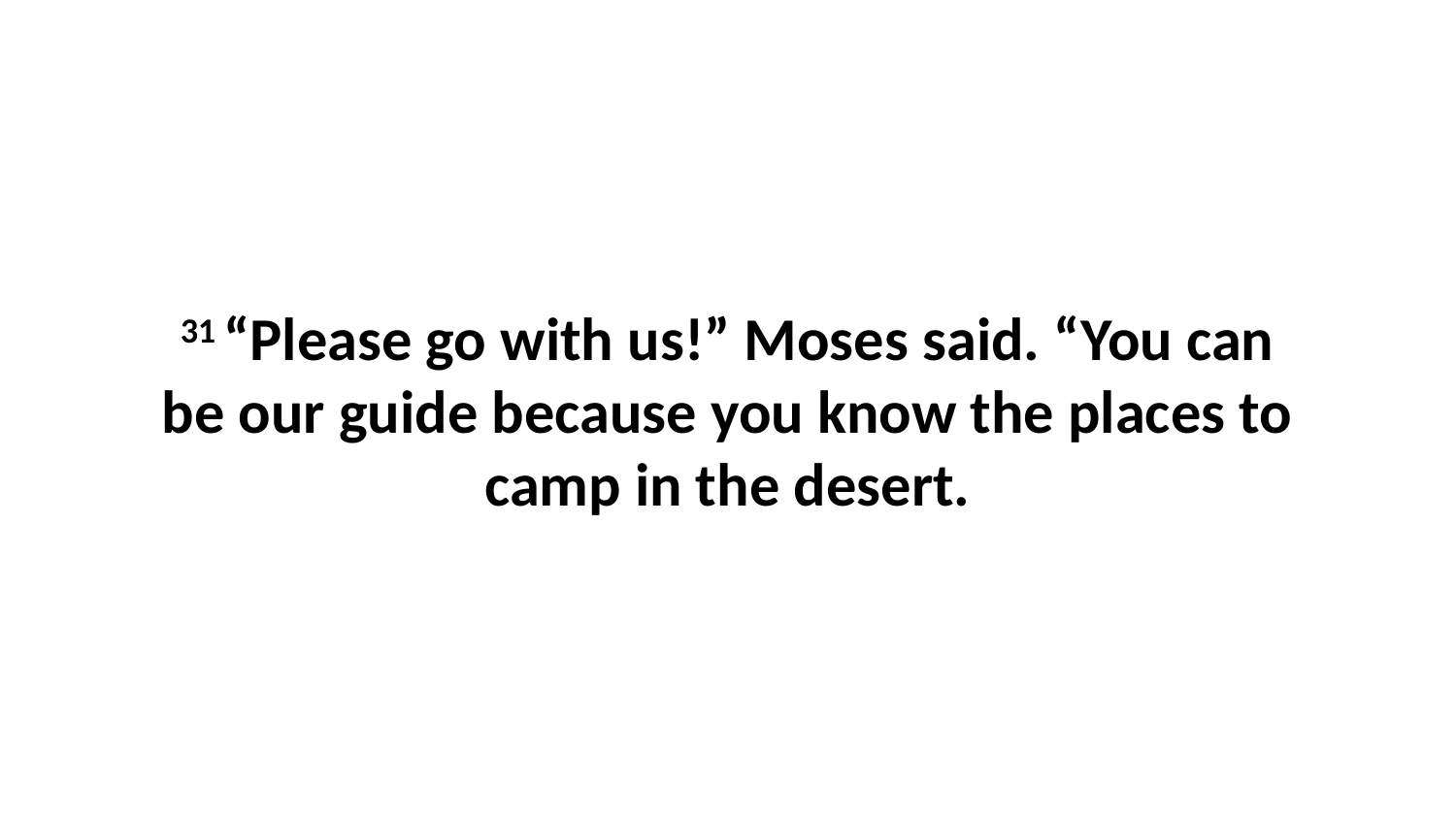

31 “Please go with us!” Moses said. “You can be our guide because you know the places to camp in the desert.